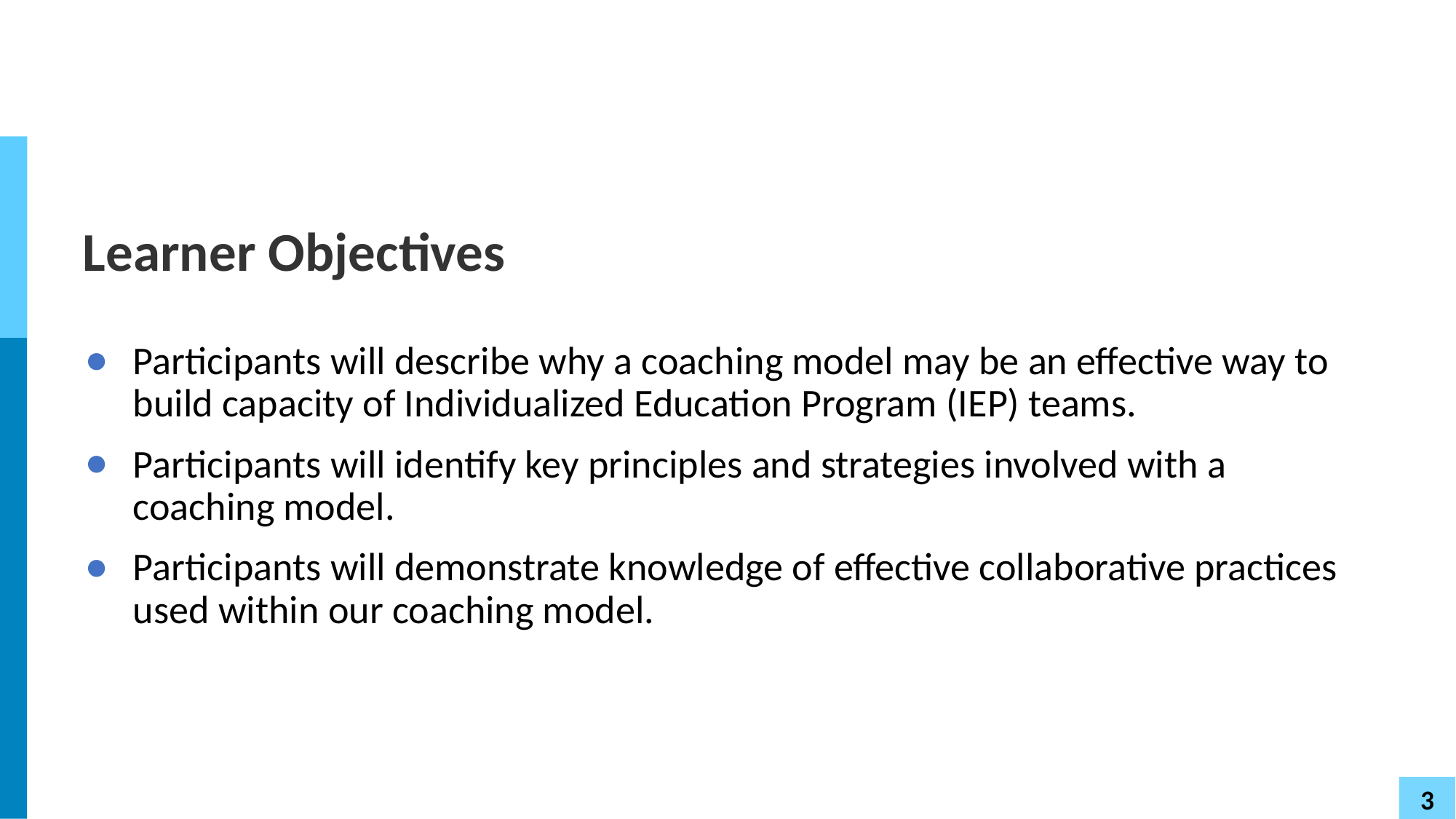

# Learner Objectives
Participants will describe why a coaching model may be an effective way to build capacity of Individualized Education Program (IEP) teams.
Participants will identify key principles and strategies involved with a coaching model.
Participants will demonstrate knowledge of effective collaborative practices used within our coaching model.